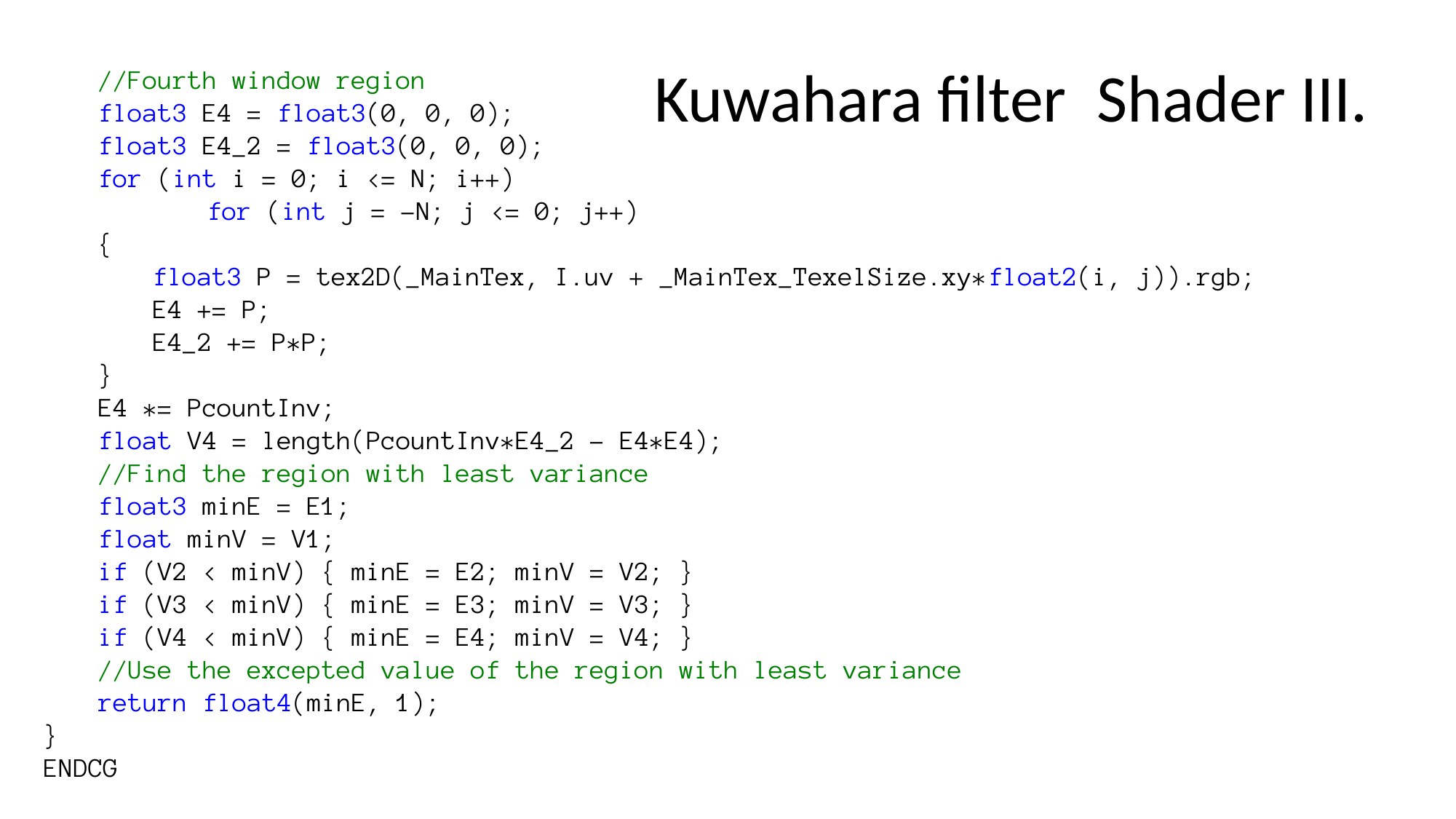

# Kuwahara filter  Shader III.
//Fourth window region
float3 E4 = float3(0, 0, 0);
float3 E4_2 = float3(0, 0, 0);
for (int i = 0; i <= N; i++)
	for (int j = -N; j <= 0; j++)
{
float3 P = tex2D(_MainTex, I.uv + _MainTex_TexelSize.xy*float2(i, j)).rgb;
E4 += P;
E4_2 += P*P;
}
E4 *= PcountInv;
float V4 = length(PcountInv*E4_2 - E4*E4);
//Find the region with least variance
float3 minE = E1;
float minV = V1;
if (V2 < minV) { minE = E2; minV = V2; }
if (V3 < minV) { minE = E3; minV = V3; }
if (V4 < minV) { minE = E4; minV = V4; }
//Use the excepted value of the region with least variance
return float4(minE, 1);
}
ENDCG